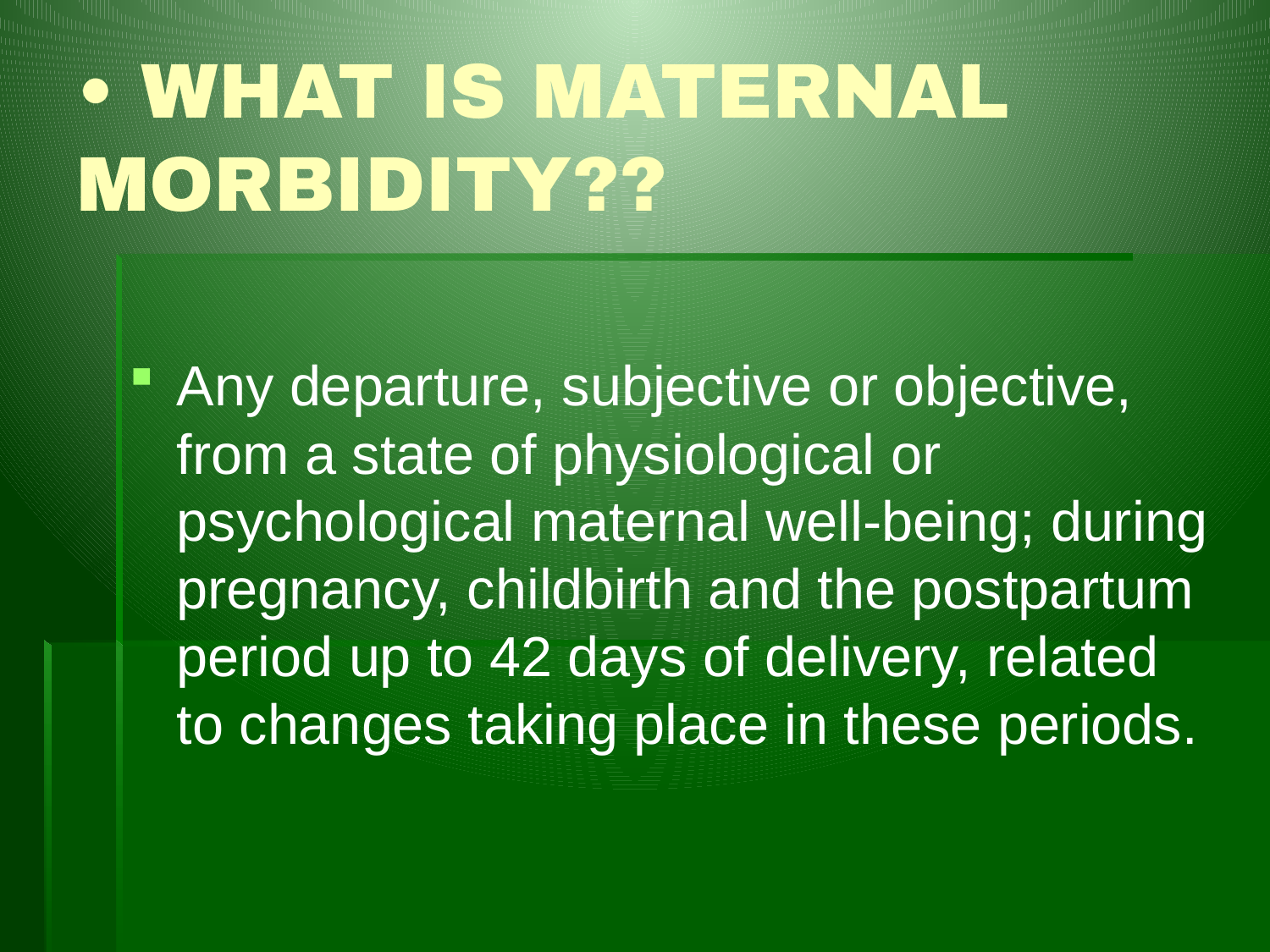

# • WHAT IS MATERNAL MORBIDITY??

Any departure, subjective or objective, from a state of physiological or psychological maternal well-being; during pregnancy, childbirth and the postpartum period up to 42 days of delivery, related to changes taking place in these periods.